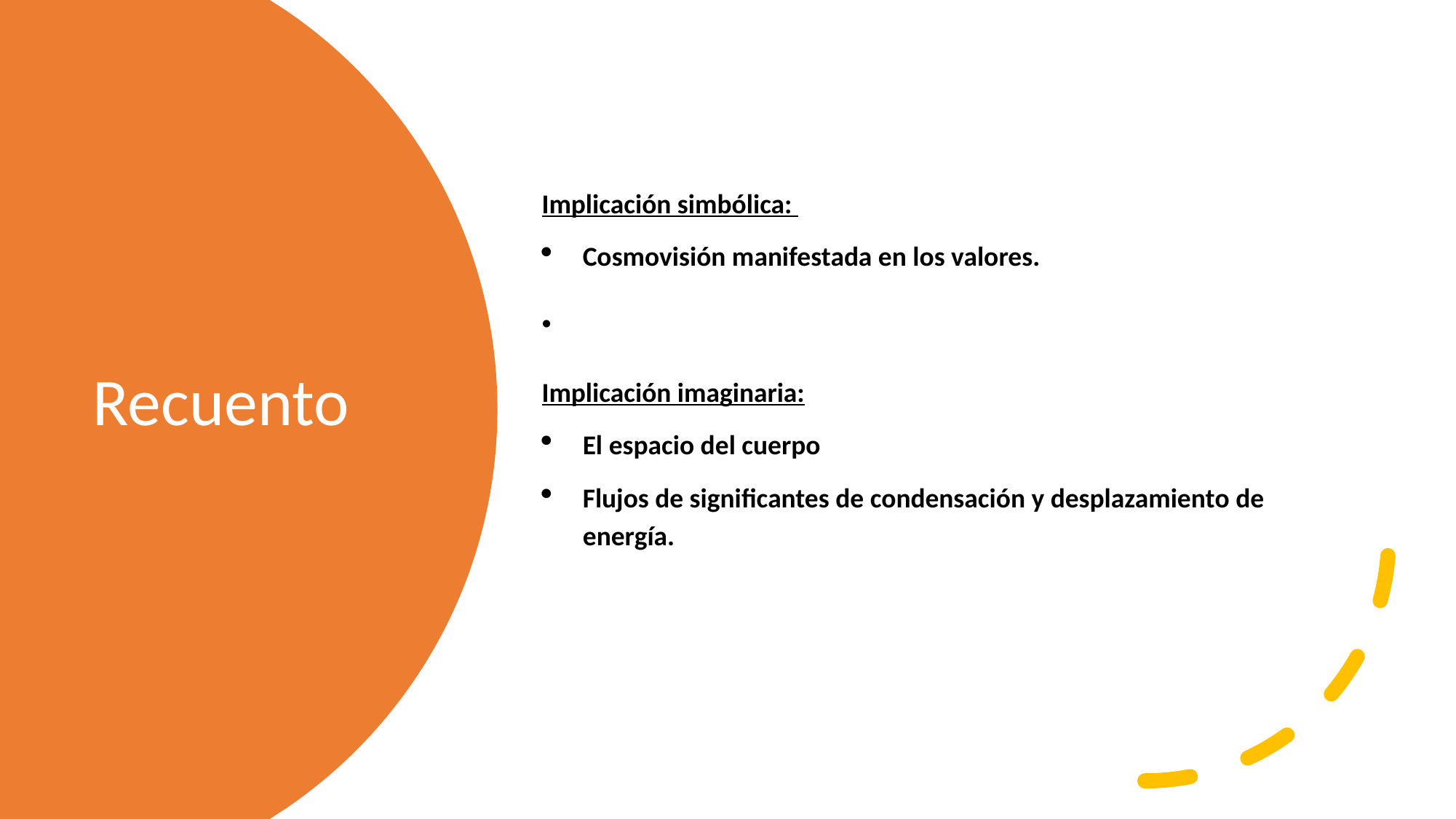

Implicación simbólica:
Cosmovisión manifestada en los valores.

Implicación imaginaria:
El espacio del cuerpo
Flujos de significantes de condensación y desplazamiento de energía.

# Recuento